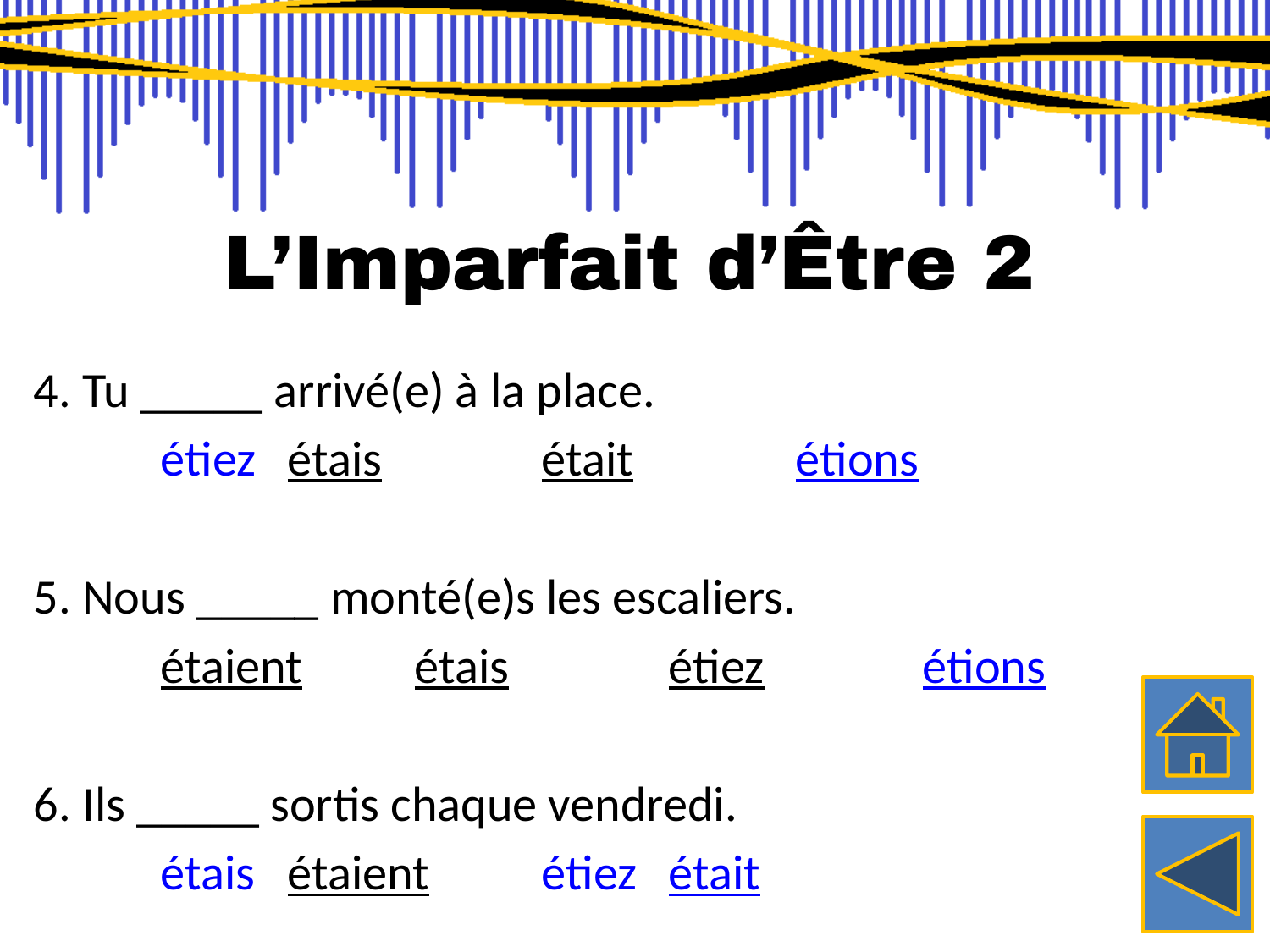

# L’Imparfait d’Être 2
4. Tu _____ arrivé(e) à la place.
	étiez		étais		était		étions

5. Nous _____ monté(e)s les escaliers.
	étaient	étais		étiez		étions

6. Ils _____ sortis chaque vendredi.
	étais		étaient	étiez		était